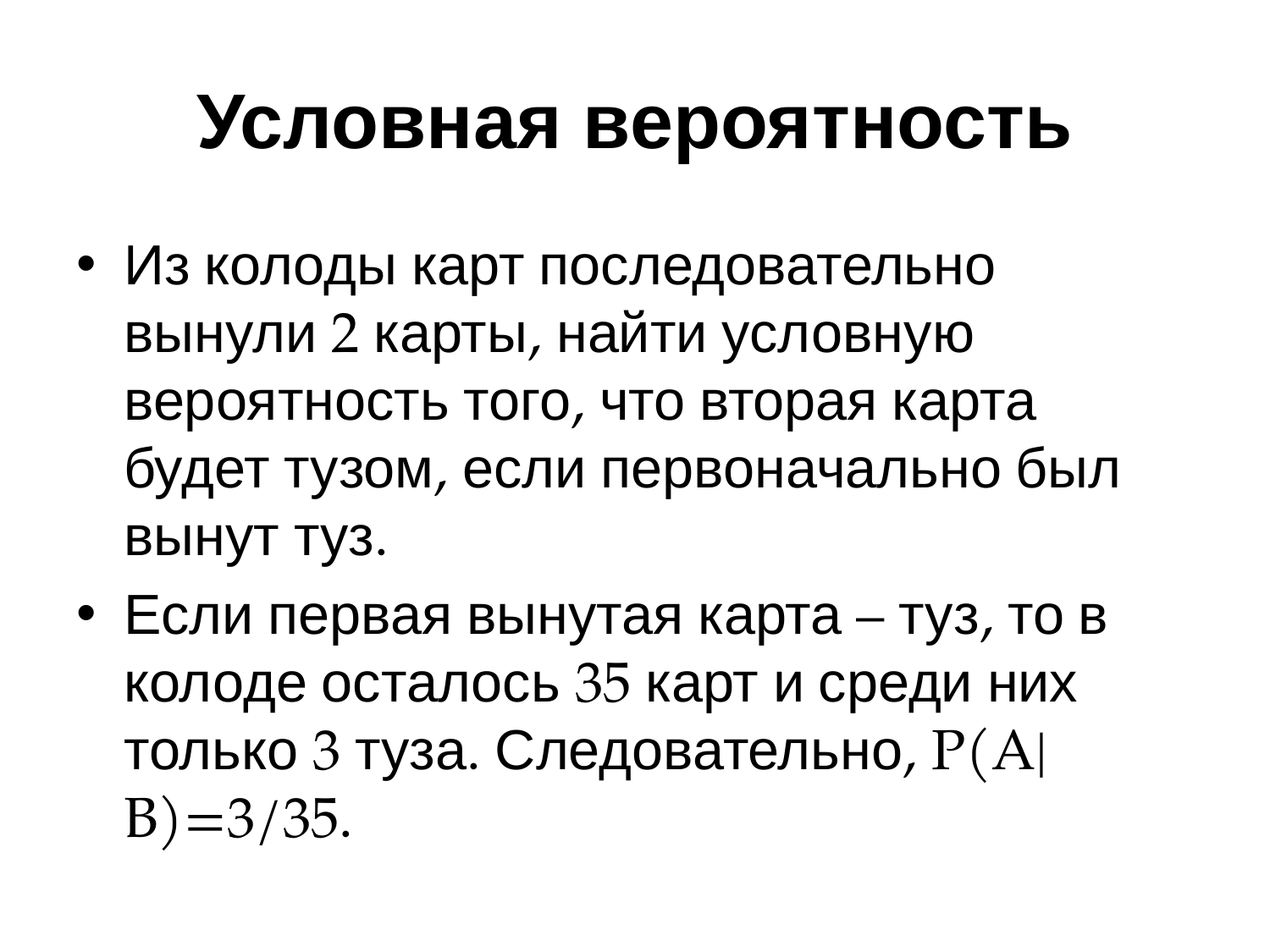

# Условная вероятность
Из колоды карт последовательно вынули 2 карты, найти условную вероятность того, что вторая карта будет тузом, если первоначально был вынут туз.
Если первая вынутая карта – туз, то в колоде осталось 35 карт и среди них только 3 туза. Следовательно, P(A|B)=3/35.